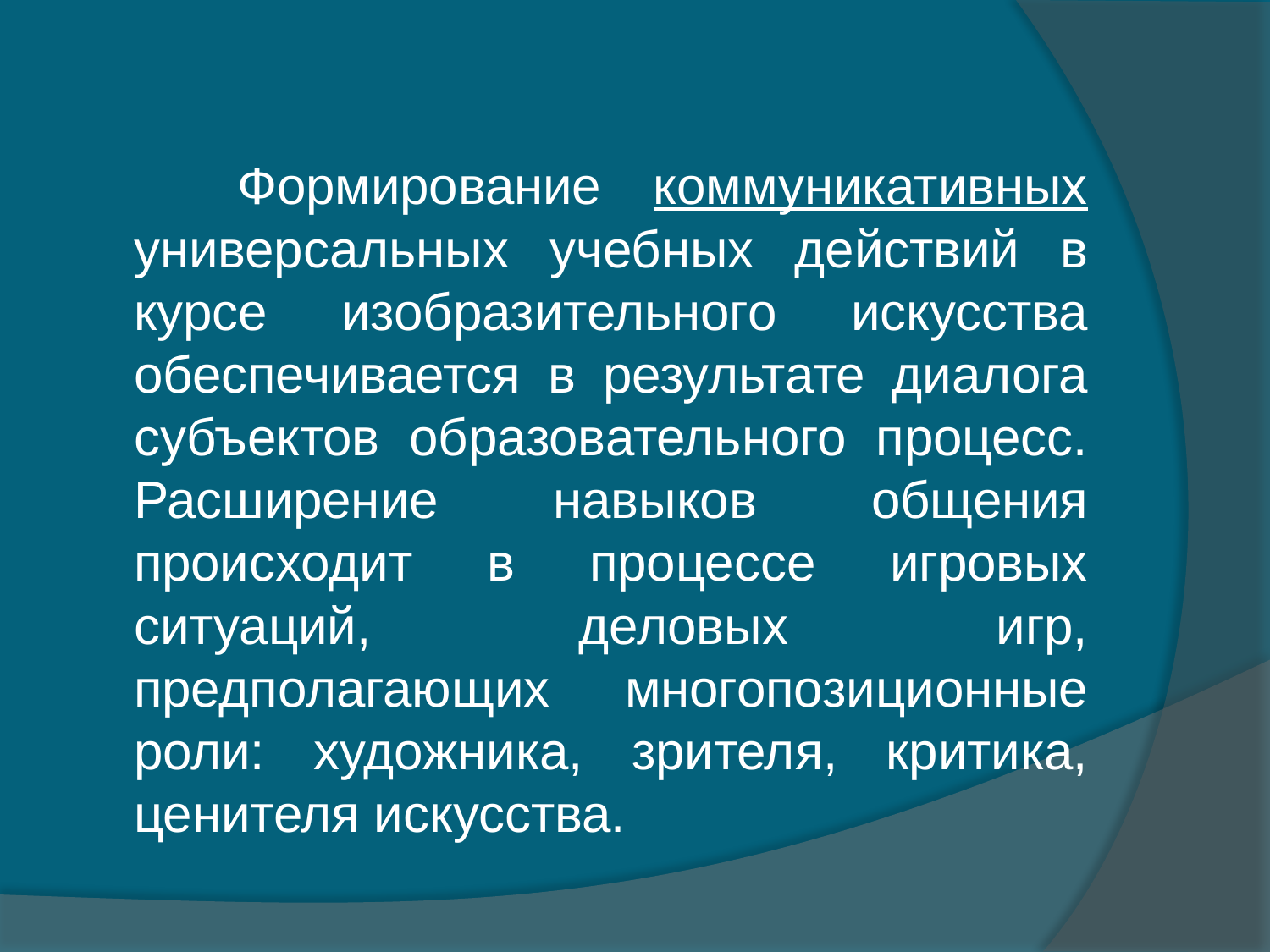

#
   Формирование коммуникативных универсальных учебных действий в курсе изобразительного искусства обеспечивается в результате диалога субъектов образовательного процесс. Расширение навыков общения происходит в процессе игровых ситуаций, деловых игр, предполагающих многопозиционные роли: художника, зрителя, критика, ценителя искусства.